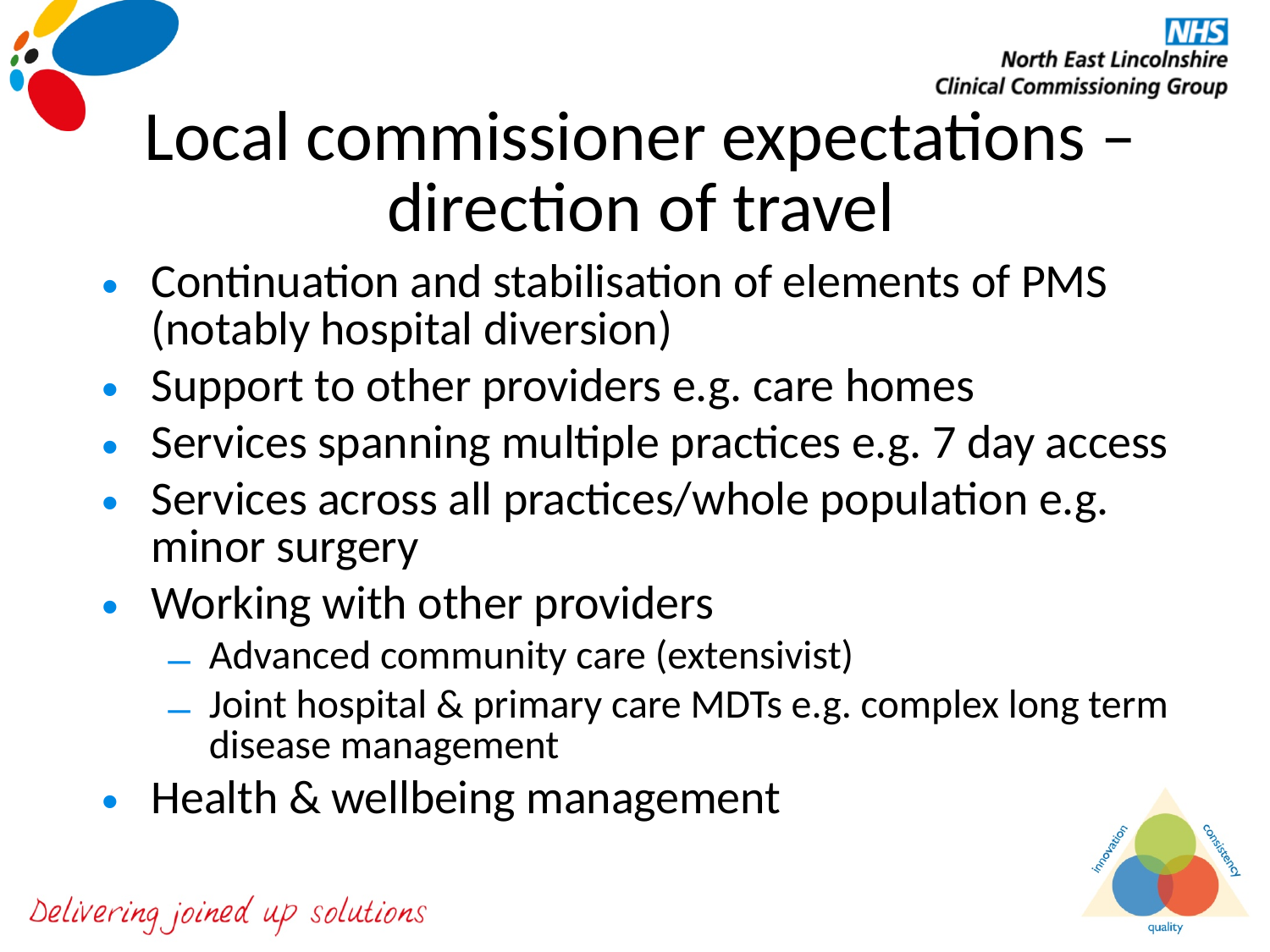

# Local commissioner expectations – direction of travel
Continuation and stabilisation of elements of PMS (notably hospital diversion)
Support to other providers e.g. care homes
Services spanning multiple practices e.g. 7 day access
Services across all practices/whole population e.g. minor surgery
Working with other providers
Advanced community care (extensivist)
Joint hospital & primary care MDTs e.g. complex long term disease management
Health & wellbeing management